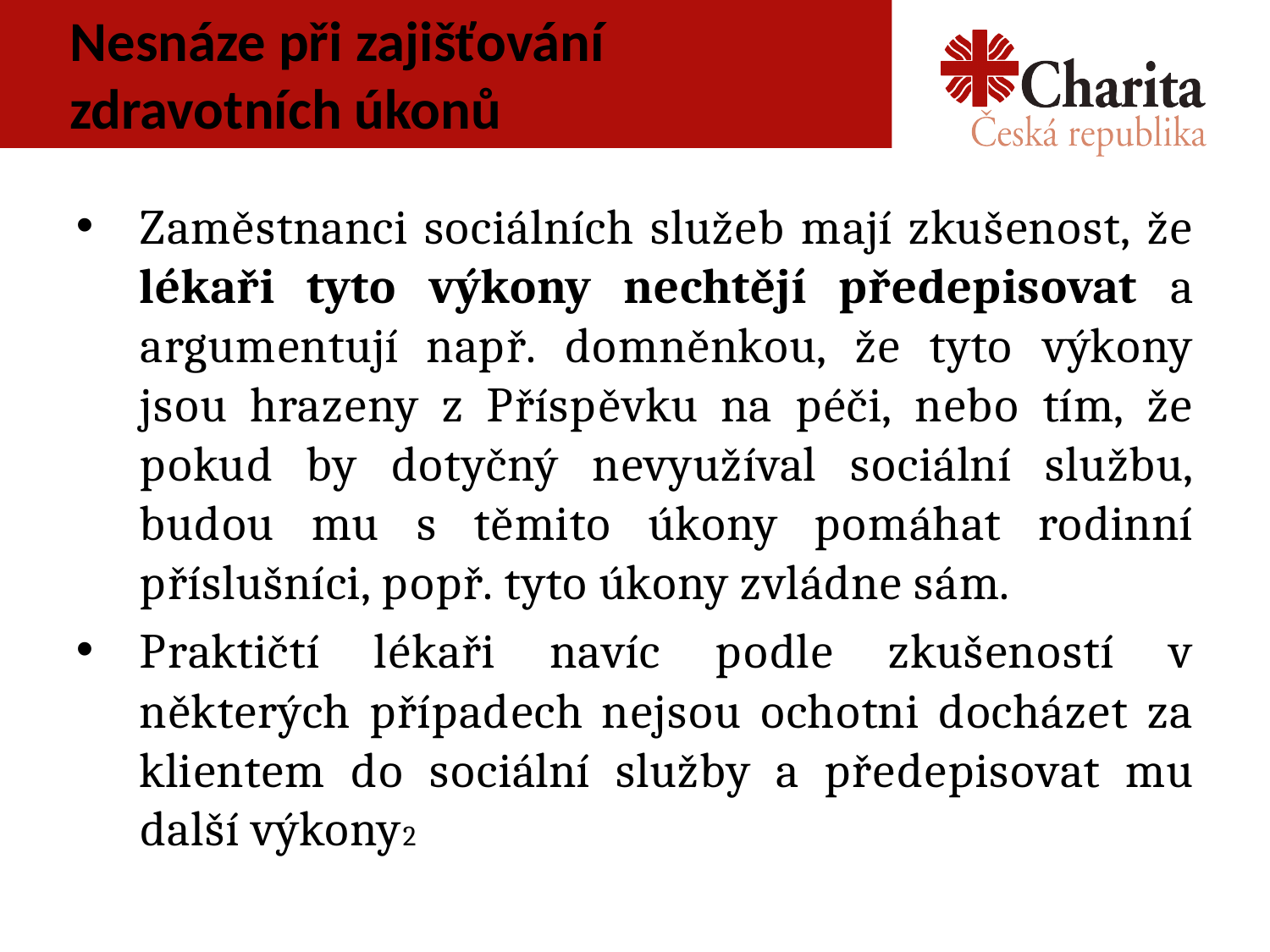

# Nesnáze při zajišťování zdravotních úkonů
Zaměstnanci sociálních služeb mají zkušenost, že lékaři tyto výkony nechtějí předepisovat a argumentují např. domněnkou, že tyto výkony jsou hrazeny z Příspěvku na péči, nebo tím, že pokud by dotyčný nevyužíval sociální službu, budou mu s těmito úkony pomáhat rodinní příslušníci, popř. tyto úkony zvládne sám.
Praktičtí lékaři navíc podle zkušeností v některých případech nejsou ochotni docházet za klientem do sociální služby a předepisovat mu další výkony2